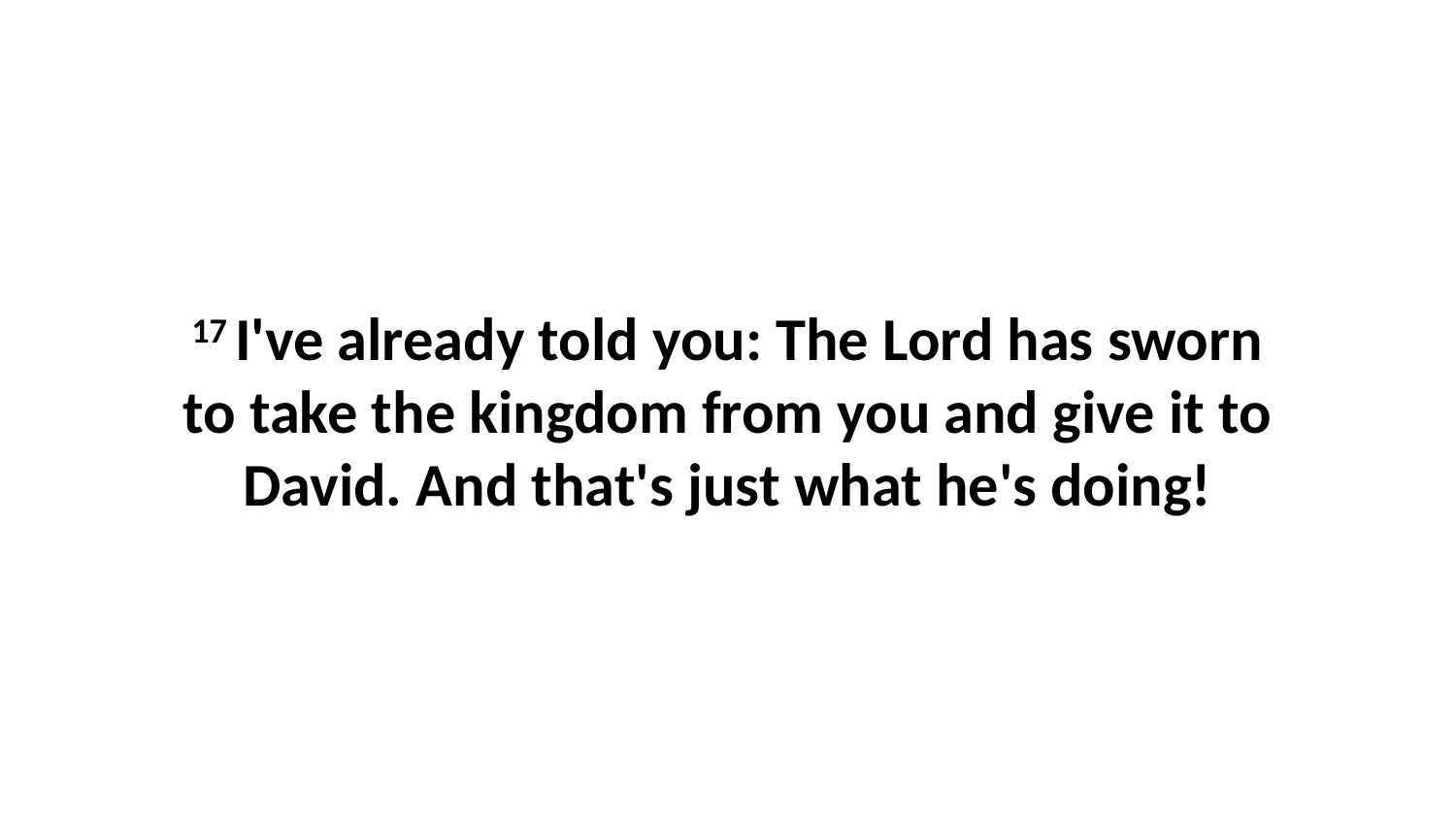

17 I've already told you: The Lord has sworn to take the kingdom from you and give it to David. And that's just what he's doing!